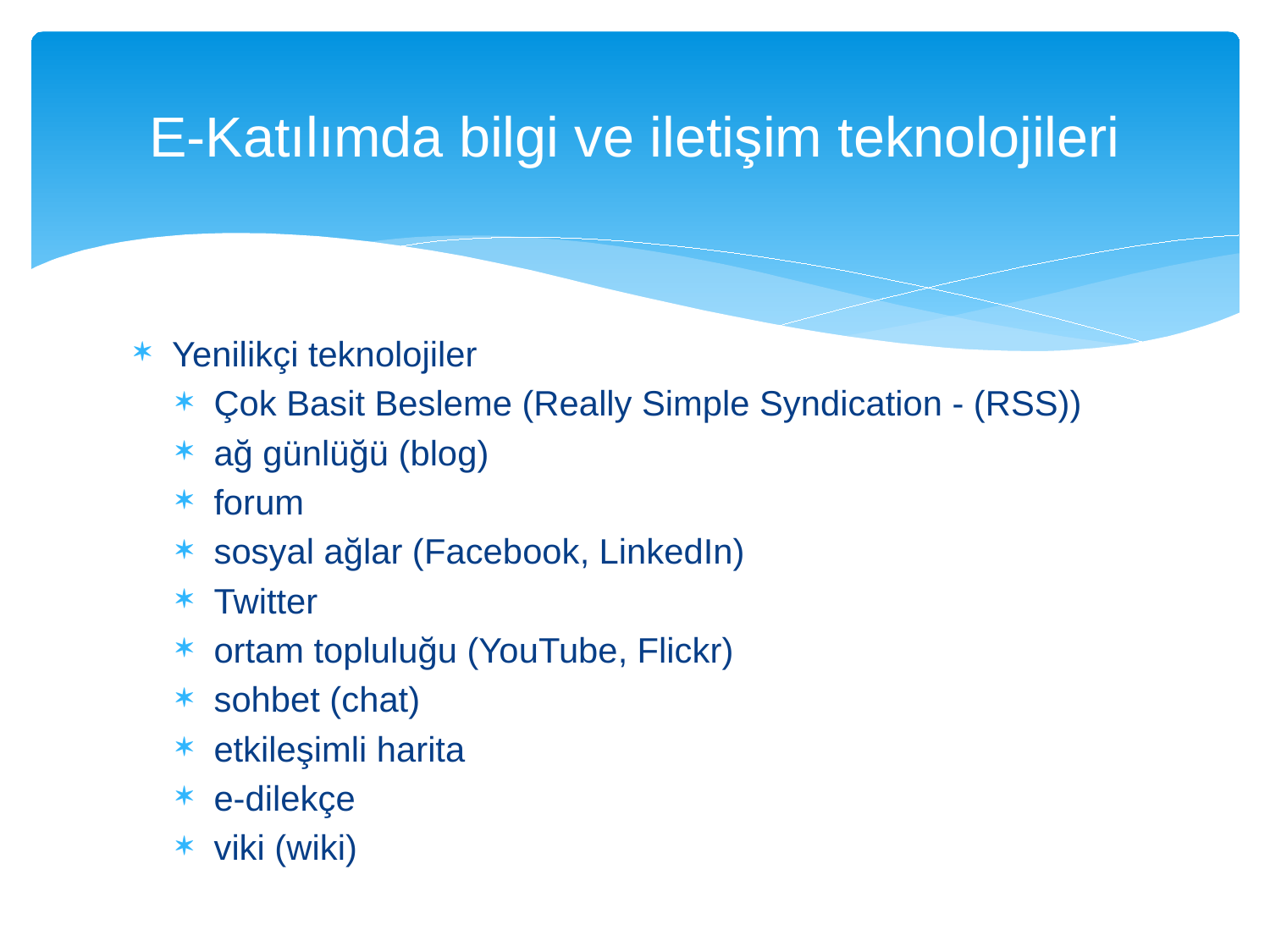

# E-Katılımda bilgi ve iletişim teknolojileri
Yenilikçi teknolojiler
Çok Basit Besleme (Really Simple Syndication - (RSS))
ağ günlüğü (blog)
forum
sosyal ağlar (Facebook, LinkedIn)
Twitter
ortam topluluğu (YouTube, Flickr)
sohbet (chat)
etkileşimli harita
e-dilekçe
viki (wiki)